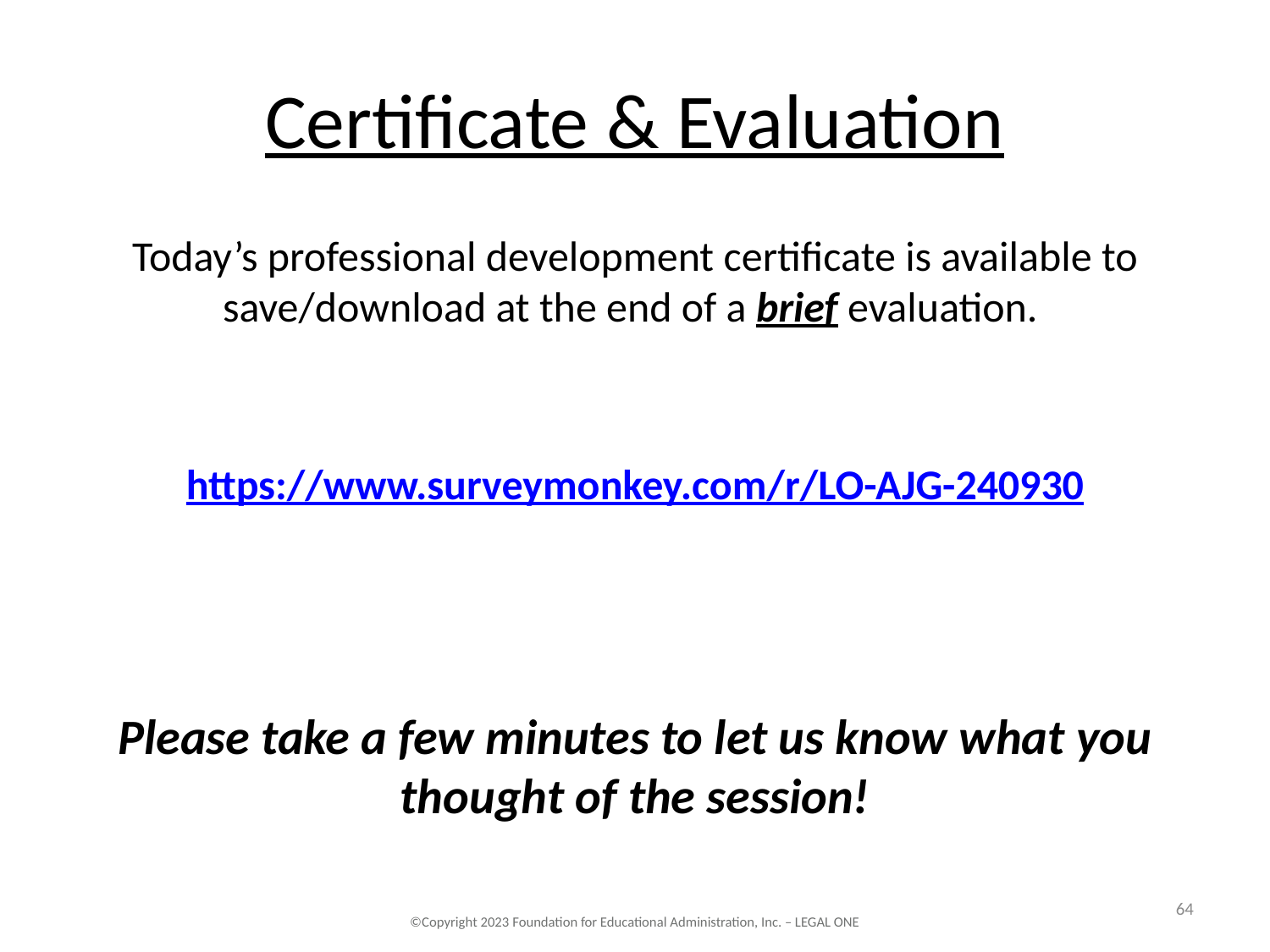

# Certificate & Evaluation
Today’s professional development certificate is available to save/download at the end of a brief evaluation.

https://www.surveymonkey.com/r/LO-AJG-240930

Please take a few minutes to let us know what you thought of the session!
64